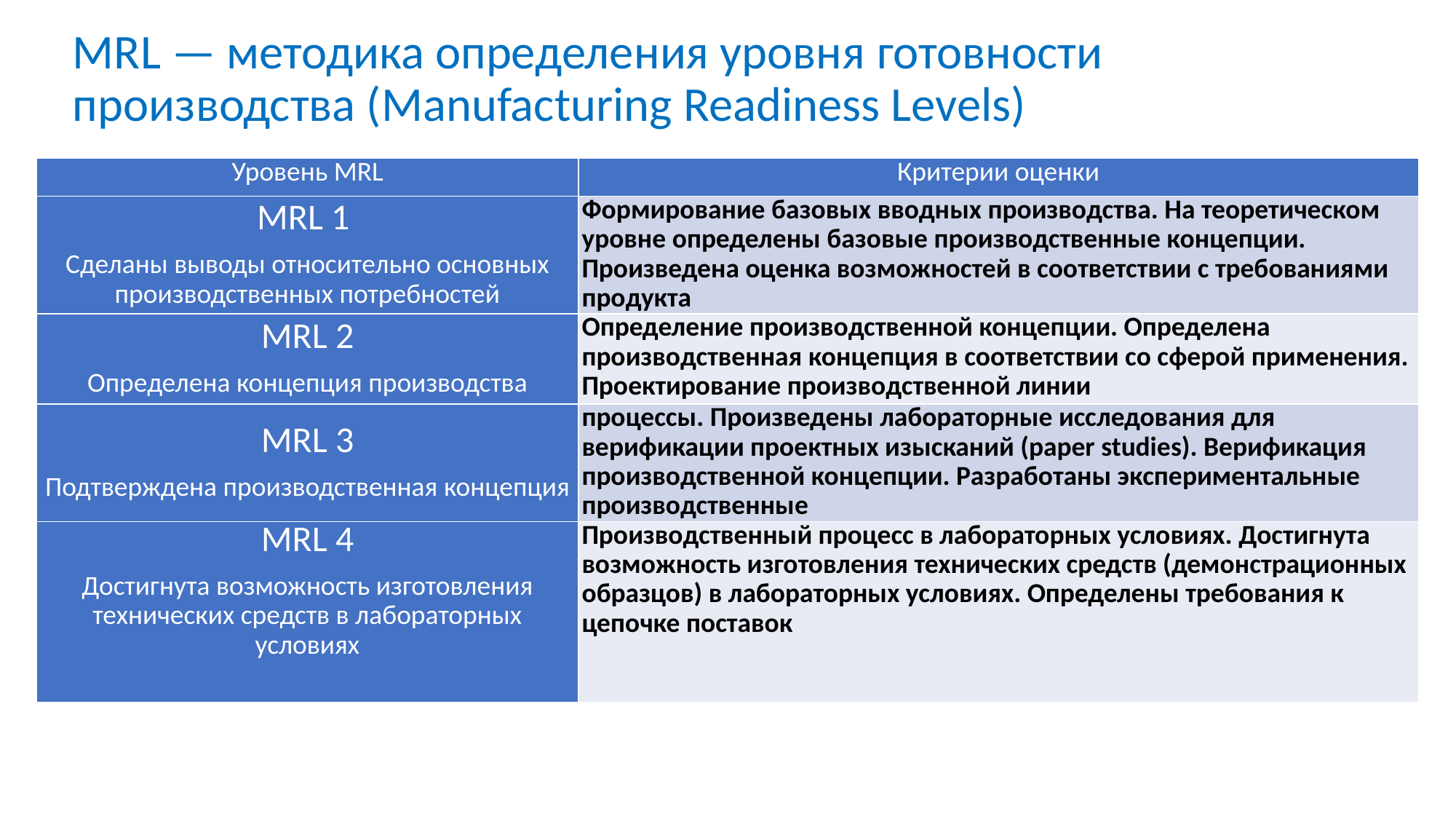

# MRL — методика определения уровня готовности производства (Manufacturing Readiness Levels)
| Уровень MRL | Критерии оценки |
| --- | --- |
| MRL 1 Сделаны выводы относительно основных производственных потребностей | Формирование базовых вводных производства. На теоретическом уровне определены базовые производственные концепции. Произведена оценка возможностей в соответствии с требованиями продукта |
| MRL 2 Определена концепция производства | Определение производственной концепции. Определена производственная концепция в соответствии со сферой применения. Проектирование производственной линии |
| MRL 3 Подтверждена производственная концепция | процессы. Произведены лабораторные исследования для верификации проектных изысканий (paper studies). Верификация производственной концепции. Разработаны экспериментальные производственные |
| MRL 4 Достигнута возможность изготовления технических средств в лабораторных условиях | Производственный процесс в лабораторных условиях. Достигнута возможность изготовления технических средств (демонстрационных образцов) в лабораторных условиях. Определены требования к цепочке поставок |